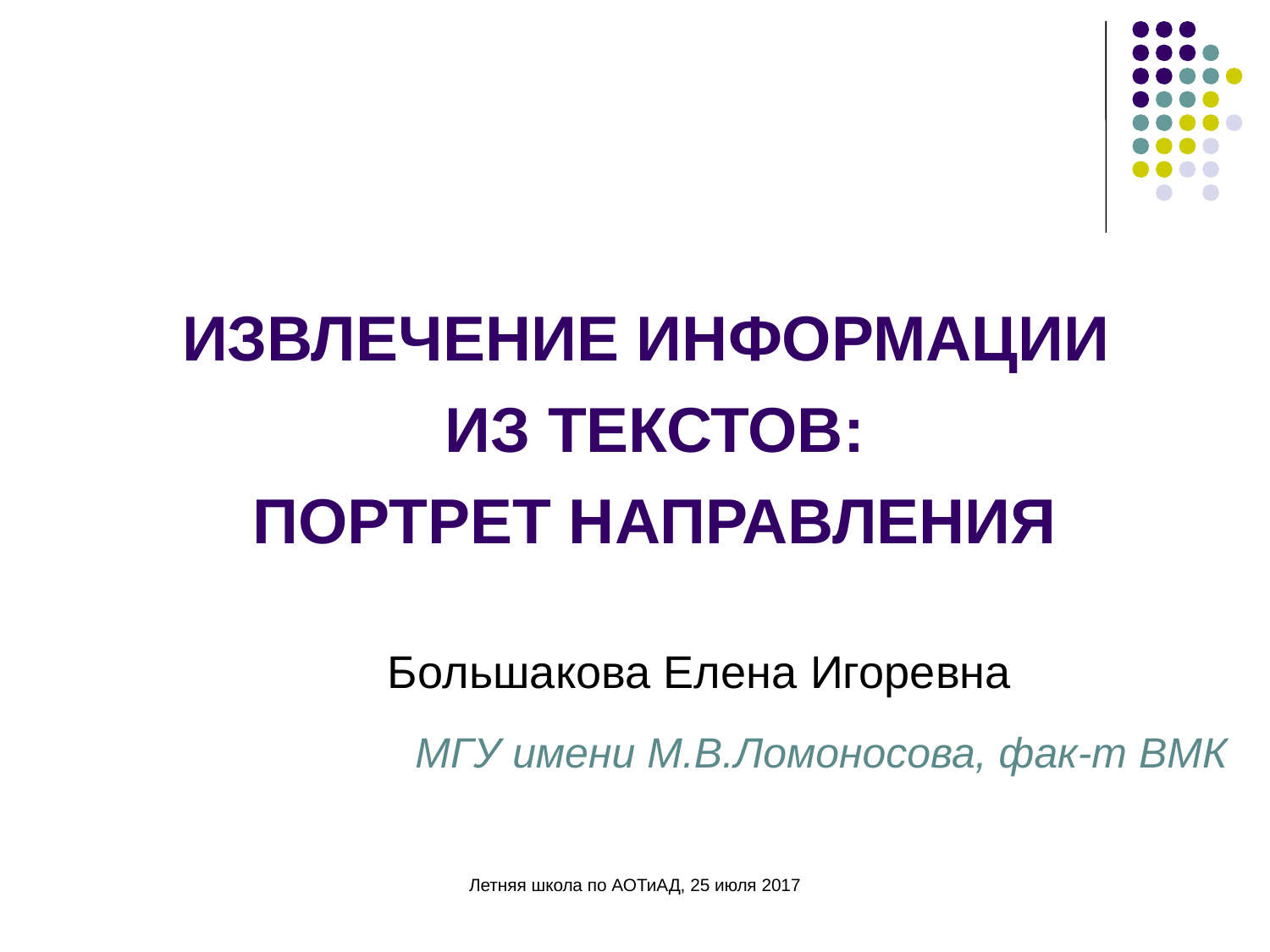

ИЗВЛЕЧЕНИЕ ИНФОРМАЦИИ
ИЗ ТЕКСТОВ:
ПОРТРЕТ НАПРАВЛЕНИЯ
Большакова Елена Игоревна
  МГУ имени М.В.Ломоносова, фак-т ВМК

Летняя школа по АОТиАД, 25 июля 2017